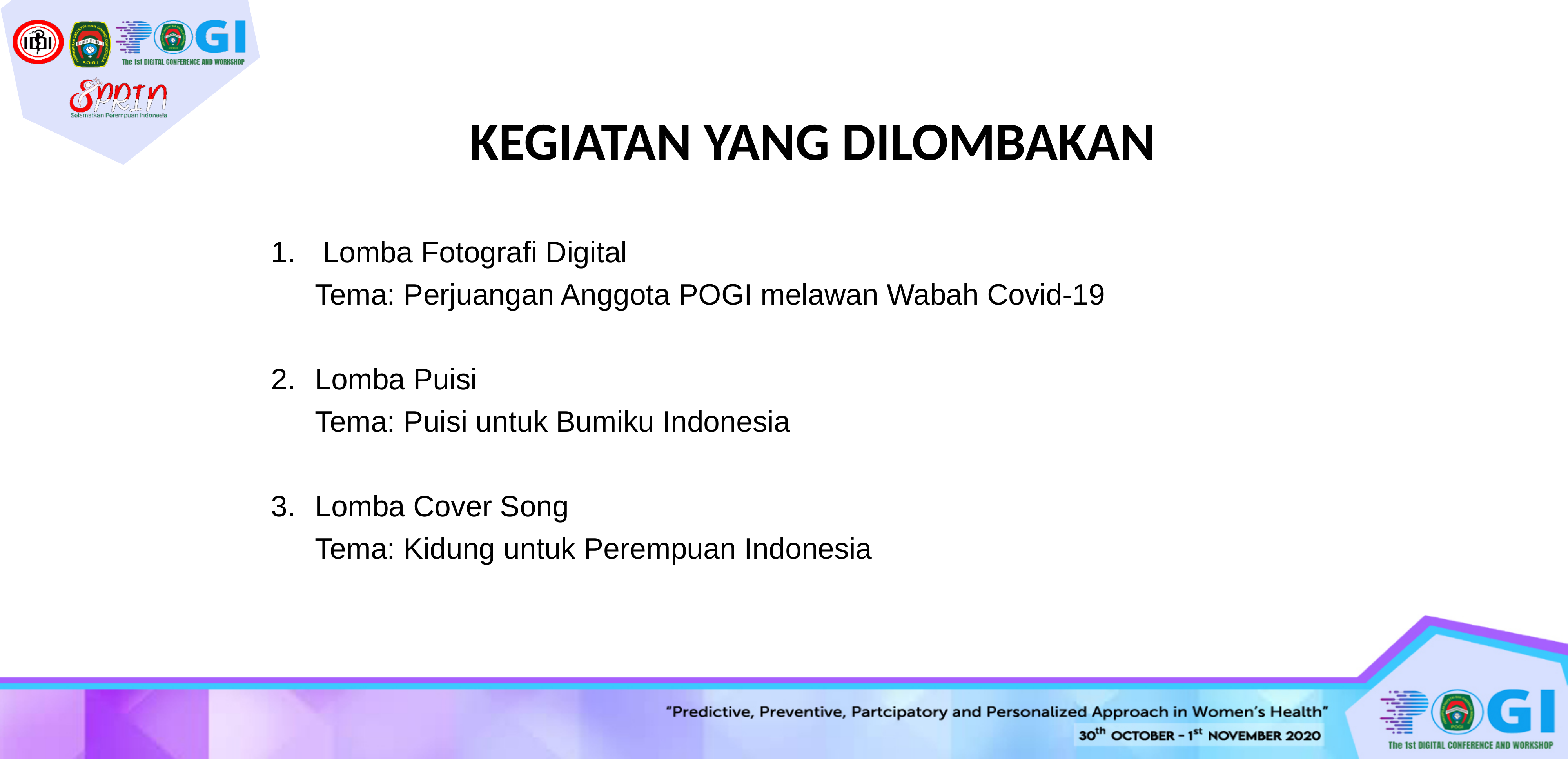

KEGIATAN YANG DILOMBAKAN
Lomba Fotografi Digital
	Tema: Perjuangan Anggota POGI melawan Wabah Covid-19

2.	Lomba Puisi
	Tema: Puisi untuk Bumiku Indonesia

3.	Lomba Cover Song
	Tema: Kidung untuk Perempuan Indonesia